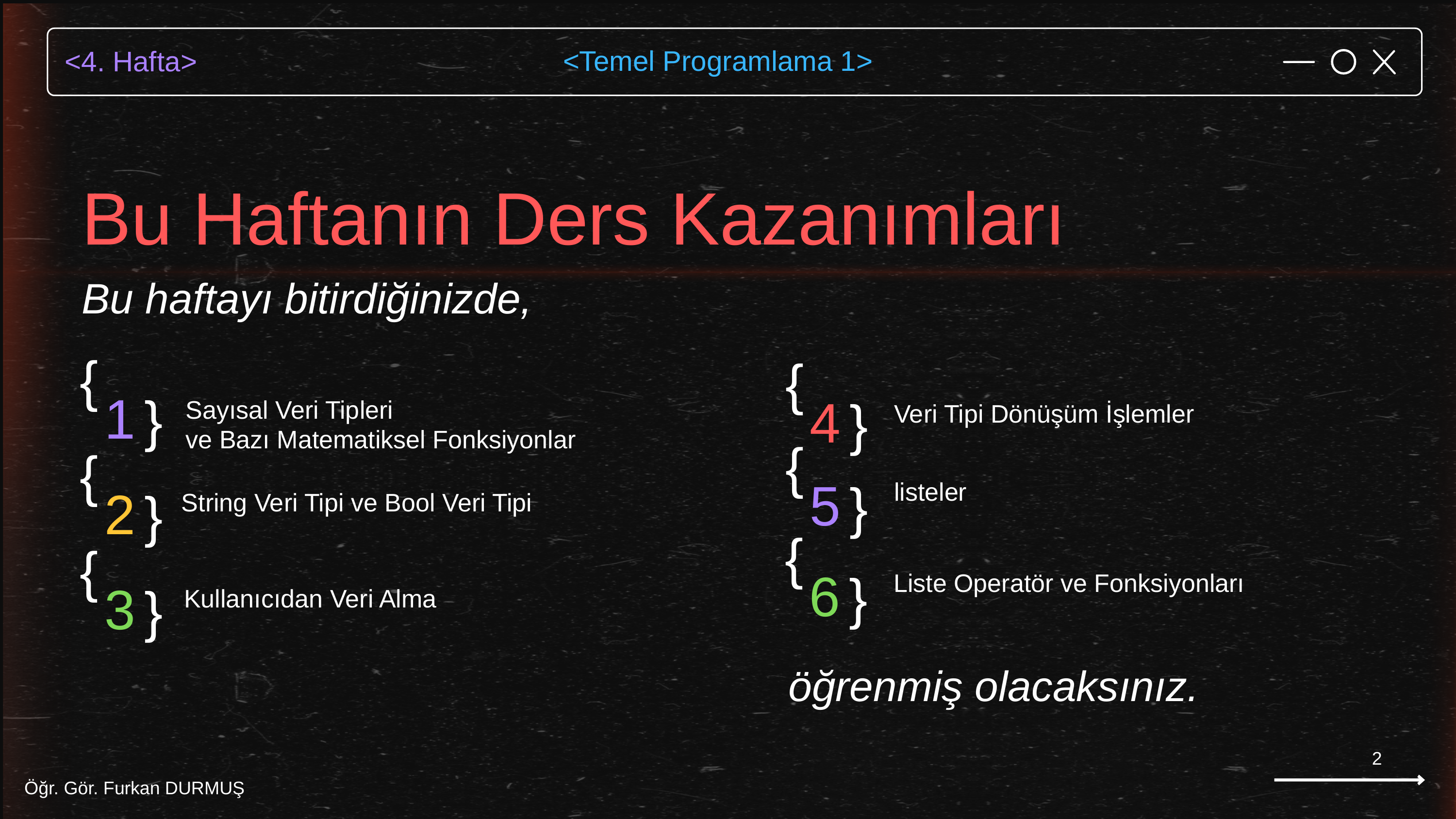

Bu Haftanın Ders Kazanımları
Bu haftayı bitirdiğinizde,
1
}
}
Sayısal Veri Tipleri
ve Bazı Matematiksel Fonksiyonlar
4
}
}
Veri Tipi Dönüşüm İşlemler

5
}
}
listeler

2
}
}
String Veri Tipi ve Bool Veri Tipi
6
}
}
Liste Operatör ve Fonksiyonları

3
}
}
Kullanıcıdan Veri Alma
öğrenmiş olacaksınız.
2